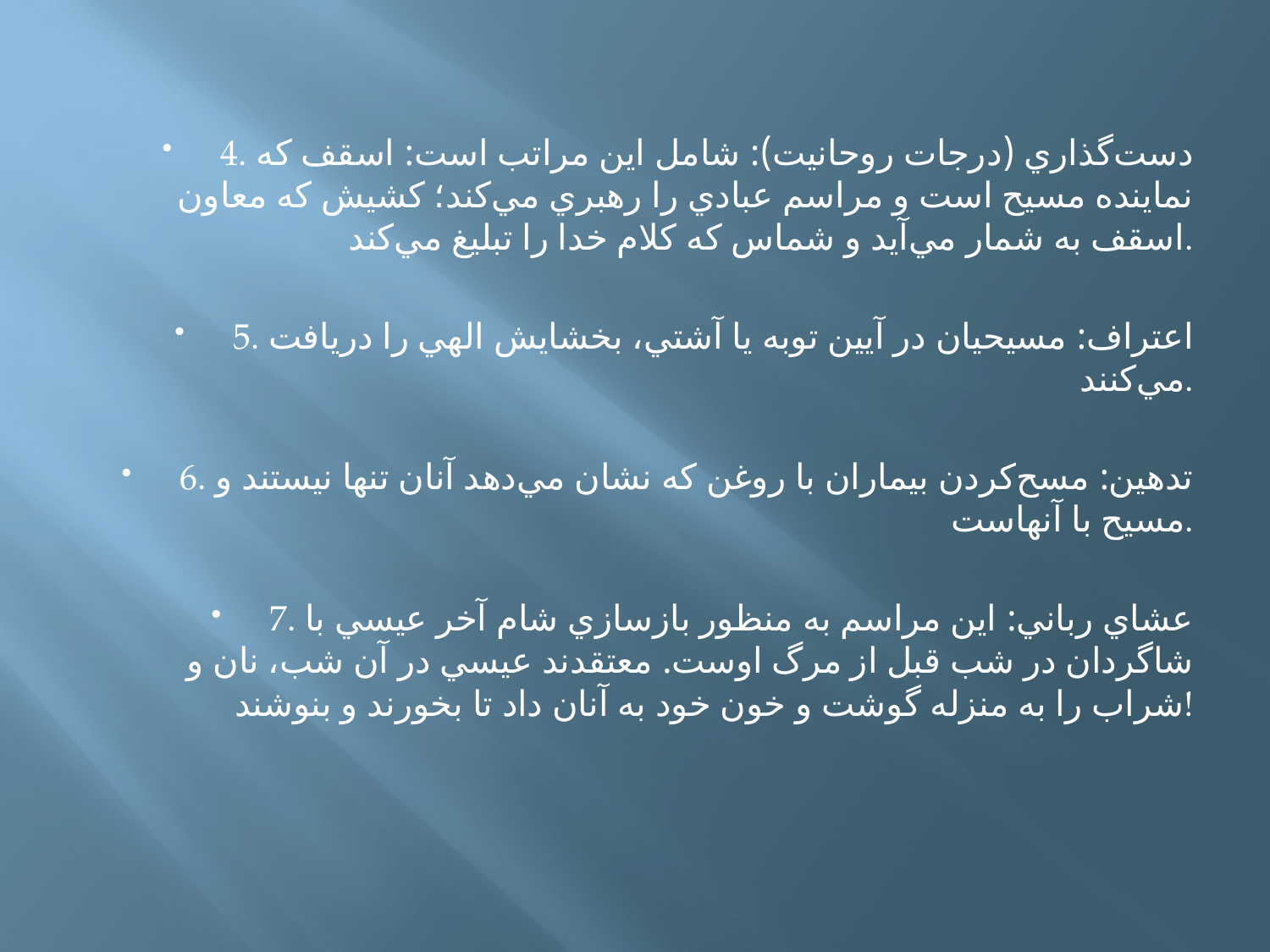

4. دست‌گذاري (درجات روحانيت): شامل اين مراتب است: اسقف که نماينده مسيح است و مراسم عبادي را رهبري مي‌کند؛ کشيش که معاون اسقف به شمار مي‌آيد و شماس که کلام خدا را تبليغ مي‌کند.

5. اعتراف: مسيحيان در آيين توبه يا آشتي، بخشايش الهي را دريافت مي‌کنند.

6. تدهين: مسح‌کردن بيماران با روغن که نشان مي‌دهد آنان تنها نيستند و مسيح با آنهاست.

7. عشاي رباني: اين مراسم به منظور بازسازي شام آخر عيسي با شاگردان در شب قبل از مرگ اوست. معتقدند عيسي در آن شب، نان و شراب را به منزله گوشت و خون خود به آنان داد تا بخورند و بنوشند!